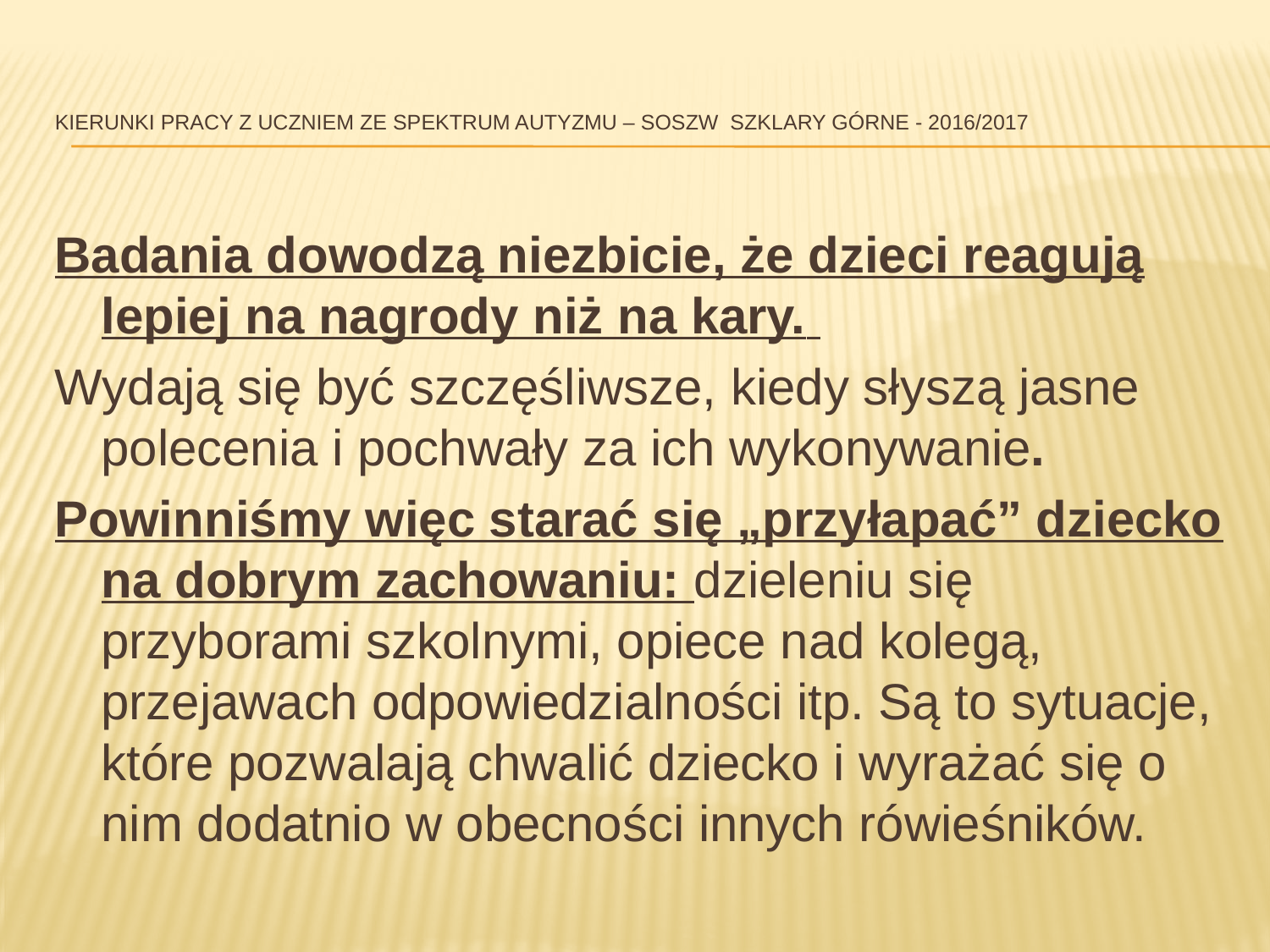

# Kierunki pracy z uczniem ze spektrum autyzmu – SOSzW  Szklary Górne - 2016/2017
Badania dowodzą niezbicie, że dzieci reagują lepiej na nagrody niż na kary.
Wydają się być szczęśliwsze, kiedy słyszą jasne polecenia i pochwały za ich wykonywanie.
Powinniśmy więc starać się „przyłapać” dziecko na do­brym zachowaniu: dzieleniu się przyborami szkolnymi, opiece nad kolegą, przejawach odpowiedzialności itp. Są to sytuacje, które pozwalają chwalić dziecko i wyrażać się o nim dodatnio w obecności innych rówieśników.